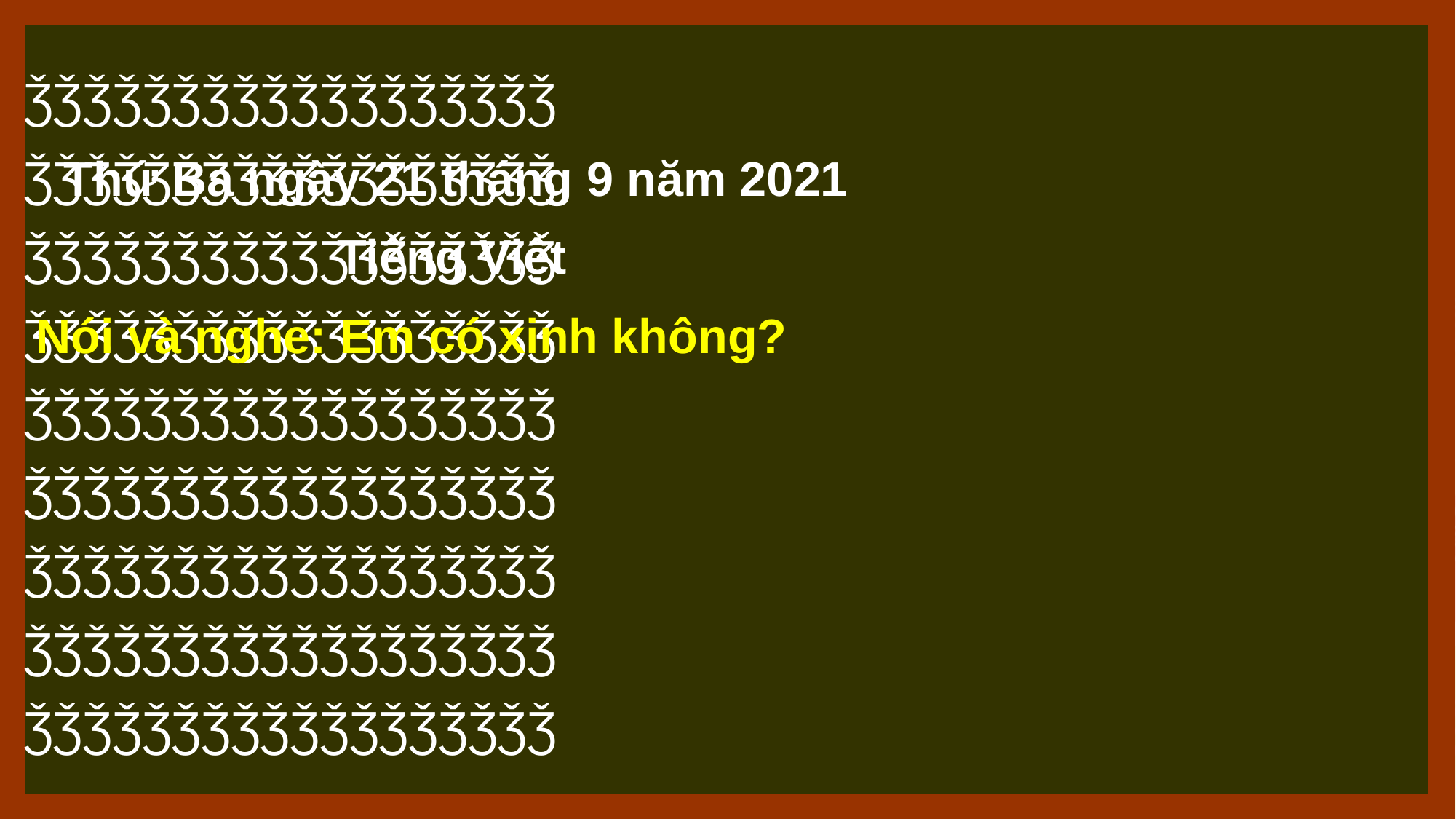

ǮǮǮǮǮǮǮǮǮǮǮǮǮǮǮǮǮǮ
ǮǮǮǮǮǮǮǮǮǮǮǮǮǮǮǮǮǮ
ǮǮǮǮǮǮǮǮǮǮǮǮǮǮǮǮǮǮ
ǮǮǮǮǮǮǮǮǮǮǮǮǮǮǮǮǮǮ
ǮǮǮǮǮǮǮǮǮǮǮǮǮǮǮǮǮǮ
ǮǮǮǮǮǮǮǮǮǮǮǮǮǮǮǮǮǮ
ǮǮǮǮǮǮǮǮǮǮǮǮǮǮǮǮǮǮ
ǮǮǮǮǮǮǮǮǮǮǮǮǮǮǮǮǮǮ
ǮǮǮǮǮǮǮǮǮǮǮǮǮǮǮǮǮǮ
Thứ Ba ngày 21 tháng 9 năm 2021
Tiếng Việt
Nói và nghe: Em có xinh không?